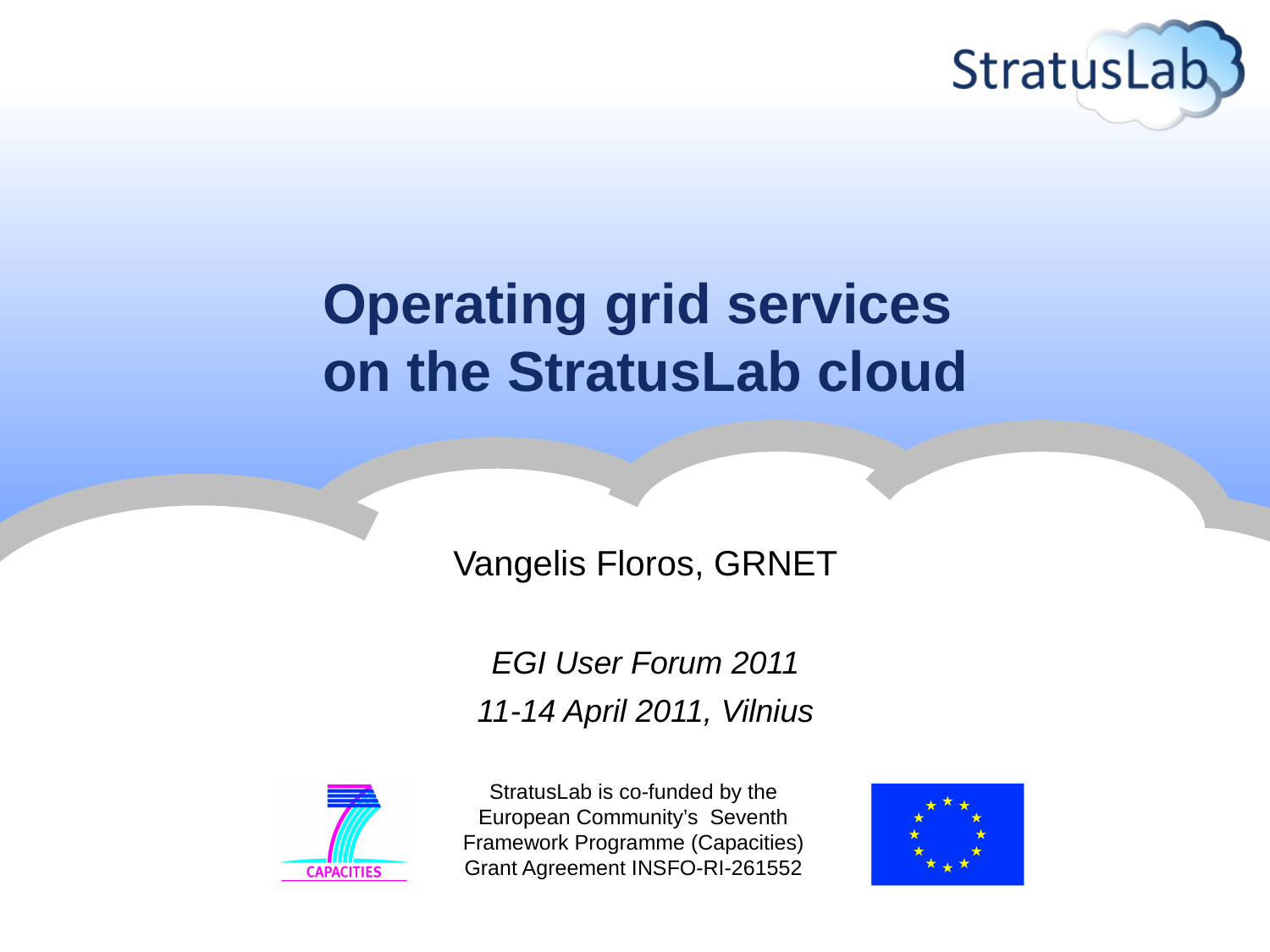

# Operating grid services on the StratusLab cloud
Vangelis Floros, GRNET

EGI User Forum 2011
11-14 April 2011, Vilnius